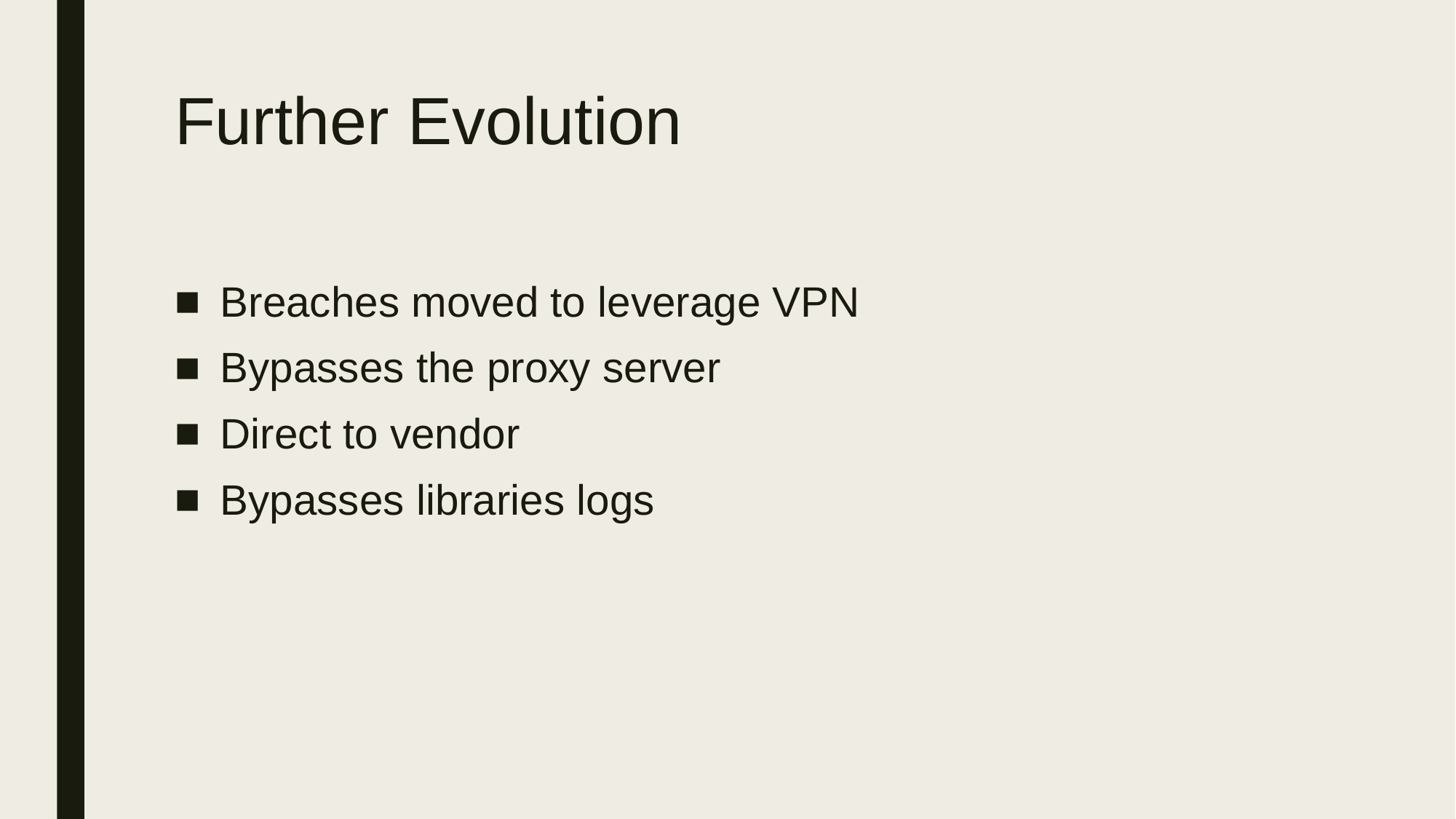

# Further Evolution
Breaches moved to leverage VPN
Bypasses the proxy server
Direct to vendor
Bypasses libraries logs